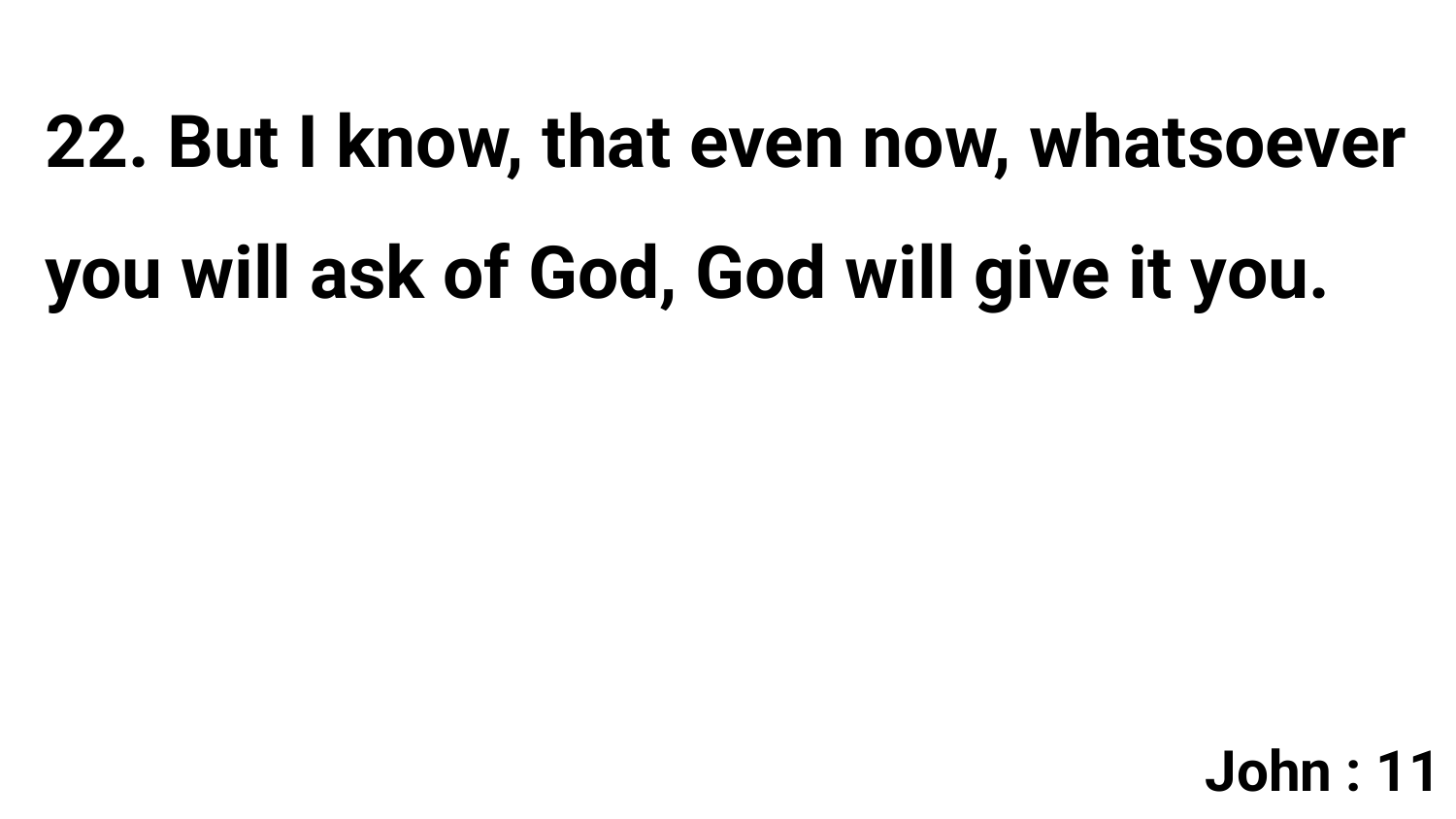

22. But I know, that even now, whatsoever you will ask of God, God will give it you.
John : 11